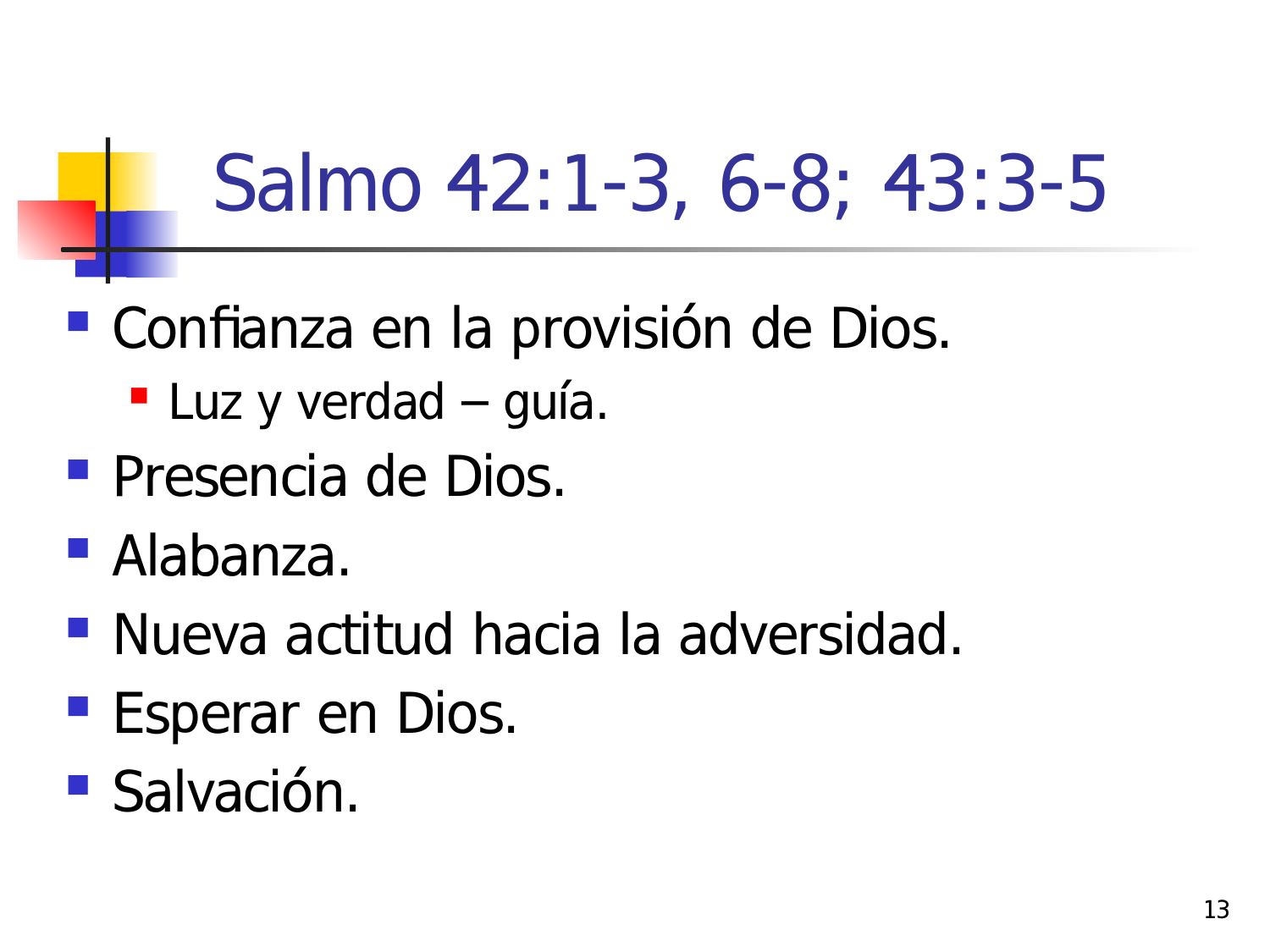

# Salmo 42:1-3, 6-8; 43:3-5
Confianza en la provisión de Dios.
Luz y verdad – guía.
Presencia de Dios.
Alabanza.
Nueva actitud hacia la adversidad.
Esperar en Dios.
Salvación.

13